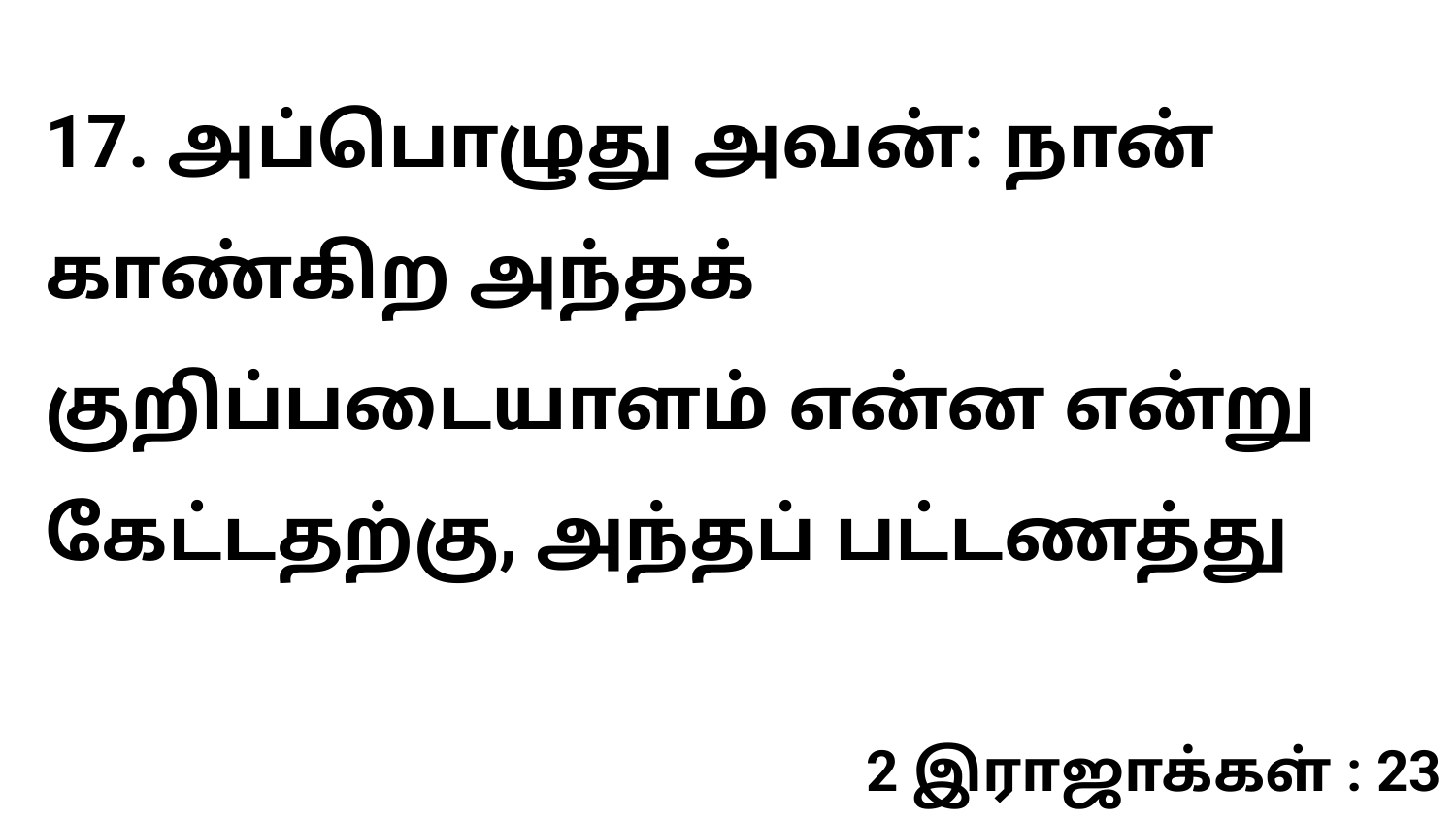

17. அப்பொழுது அவன்: நான் காண்கிற அந்தக் குறிப்படையாளம் என்ன என்று கேட்டதற்கு, அந்தப் பட்டணத்து
2 இராஜாக்கள் : 23